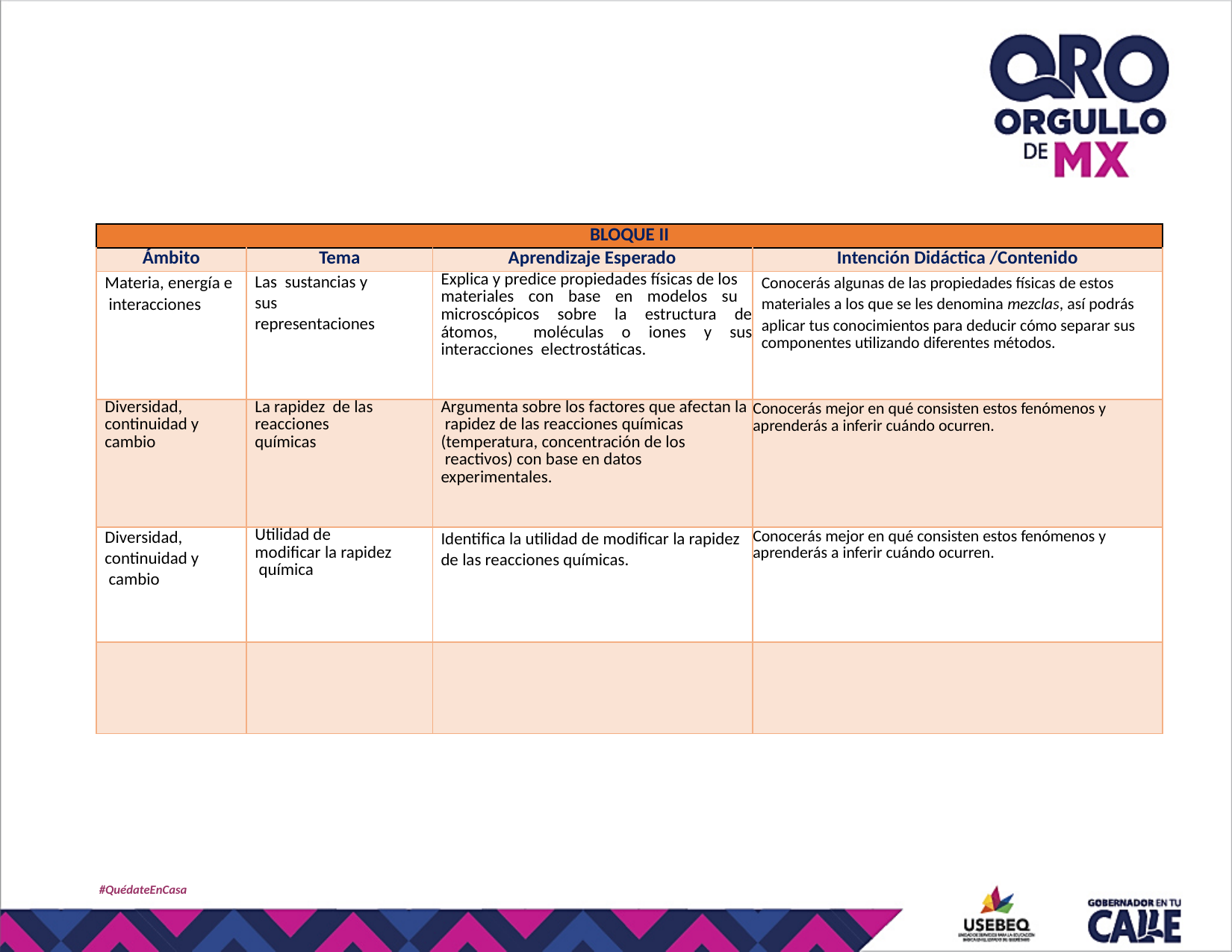

| BLOQUE II |  |  |  |
| --- | --- | --- | --- |
| Ámbito | Tema | Aprendizaje Esperado | Intención Didáctica /Contenido |
| Materia, energía e interacciones | Las sustancias y sus representaciones | Explica y predice propiedades físicas de los materiales con base en modelos su microscópicos sobre la estructura de átomos, moléculas o iones y sus interacciones electrostáticas. | Conocerás algunas de las propiedades físicas de estos materiales a los que se les denomina mezclas, así podrás aplicar tus conocimientos para deducir cómo separar sus componentes utilizando diferentes métodos. |
| Diversidad, continuidad y cambio | La rapidez de las reacciones químicas | Argumenta sobre los factores que afectan la rapidez de las reacciones químicas (temperatura, concentración de los reactivos) con base en datos experimentales. | Conocerás mejor en qué consisten estos fenómenos y aprenderás a inferir cuándo ocurren. |
| Diversidad, continuidad y cambio | Utilidad de modificar la rapidez química | Identifica la utilidad de modificar la rapidez de las reacciones químicas. | Conocerás mejor en qué consisten estos fenómenos y aprenderás a inferir cuándo ocurren. |
|  |  |  |  |
#QuédateEnCasa